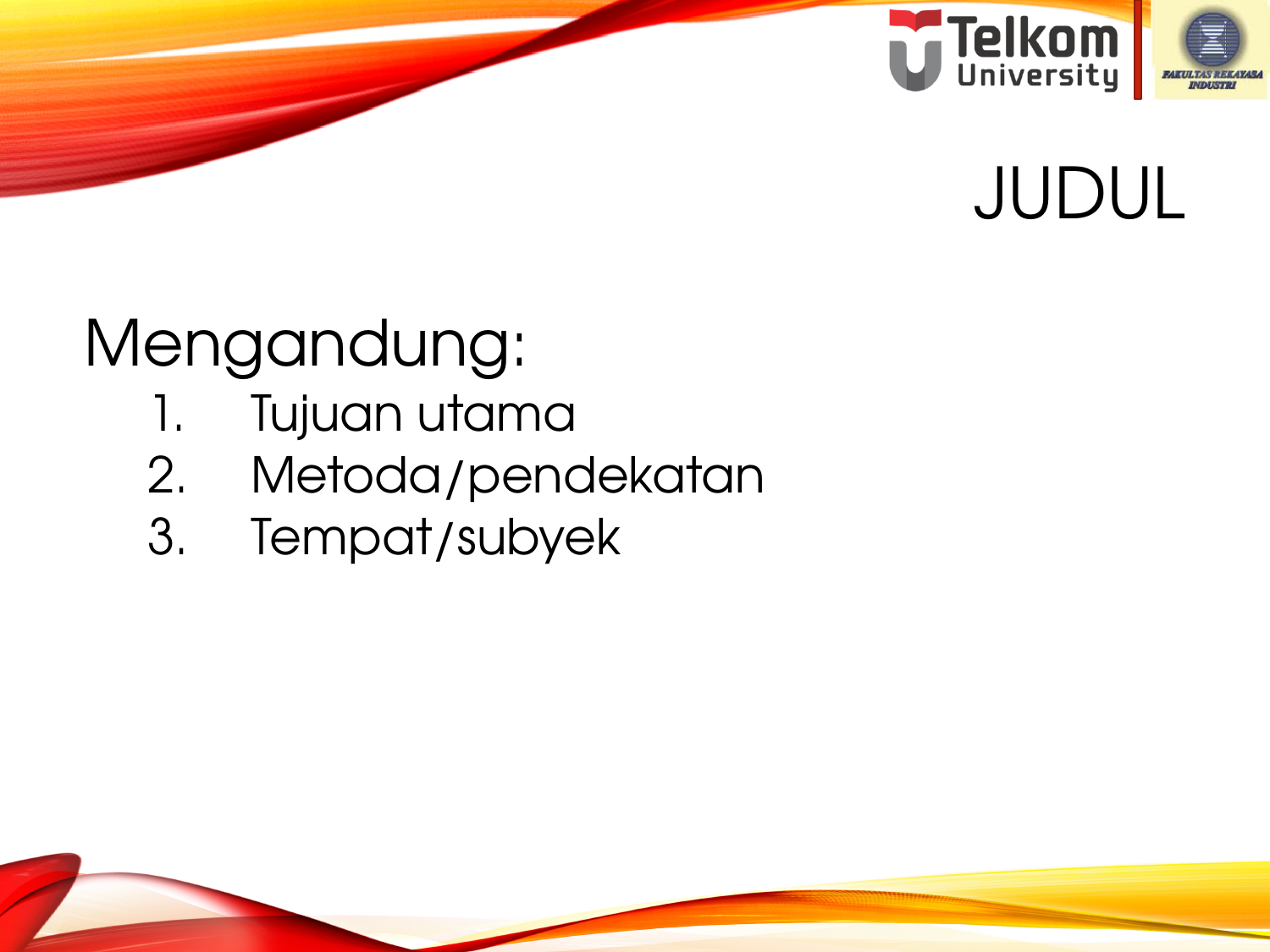

# Judul
Mengandung:
Tujuan utama
Metoda/pendekatan
Tempat/subyek